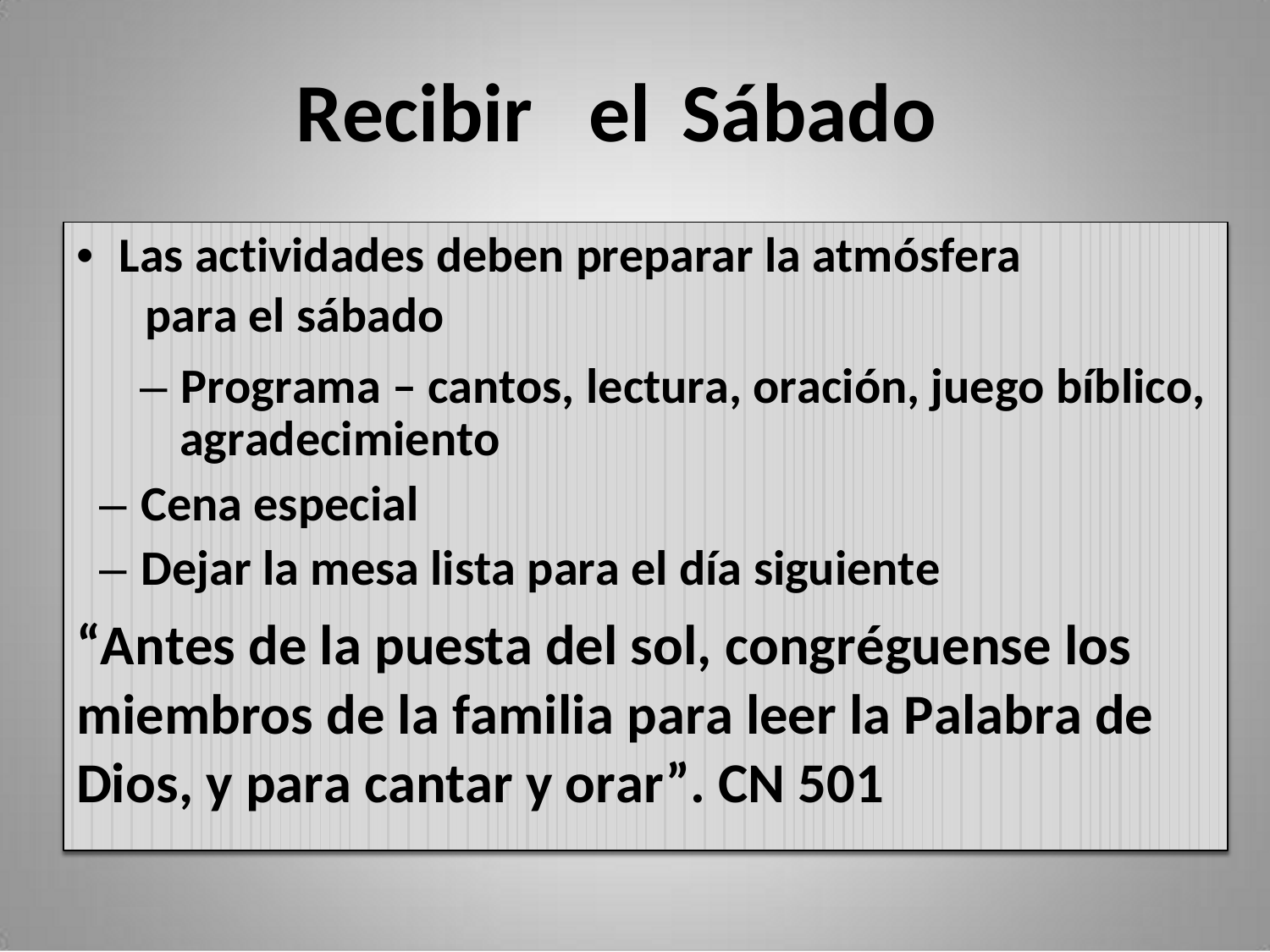

Recibir
el
Sábado

• Las actividades deben preparar la atmósfera
para el sábado
– Programa – cantos, lectura, oración, juego bíblico, agradecimiento
– Cena especial
– Dejar la mesa lista para el día siguiente
“Antes de la puesta del sol, congréguense los
miembros de la familia para leer la Palabra de
Dios, y para cantar y orar”. CN 501